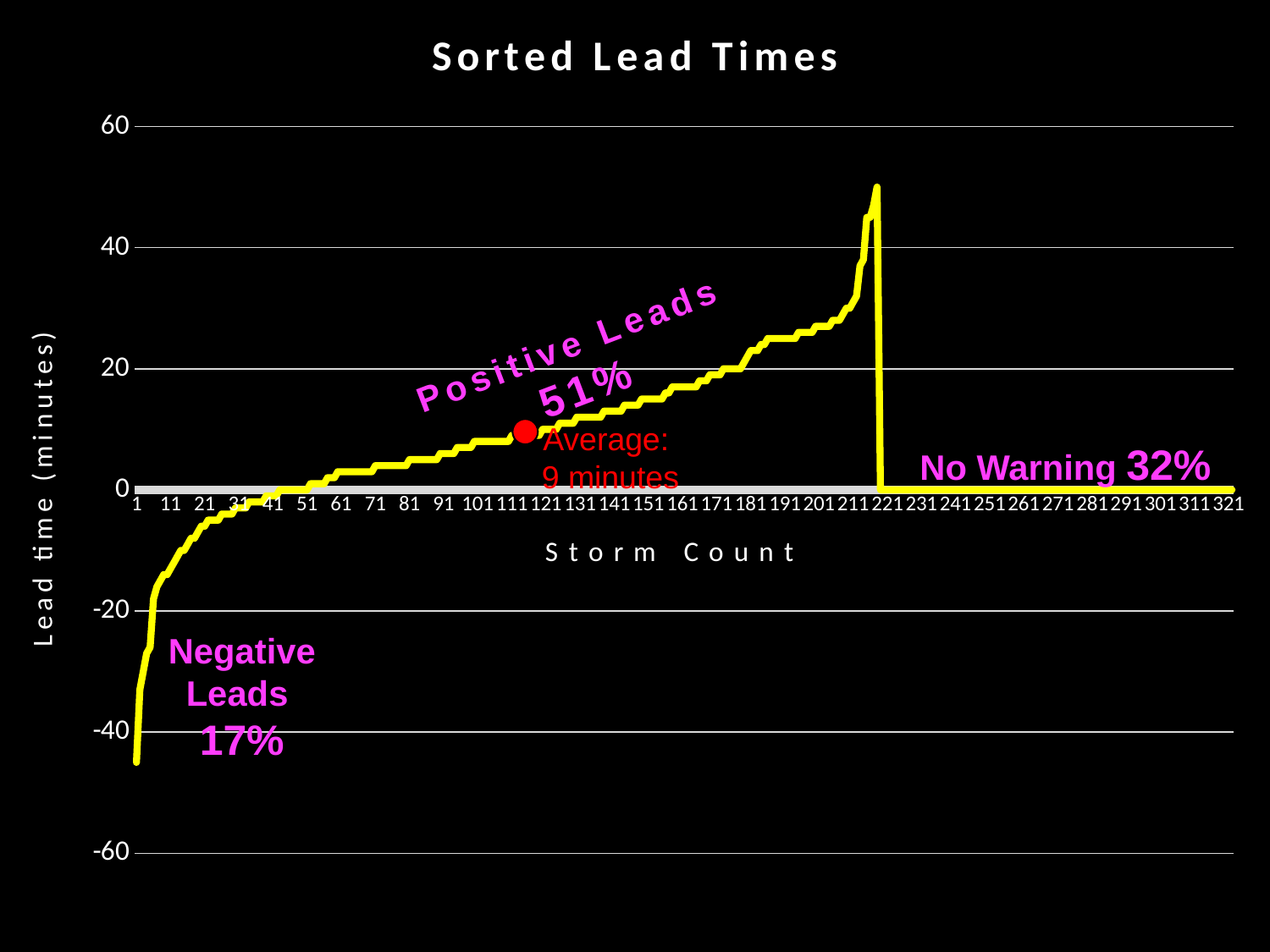

### Chart: Sorted Lead Times

| Category |  |
|---|---|
Positive Leads 51%
Average:
9 minutes

No Warning 32%
Negative
Leads
17%